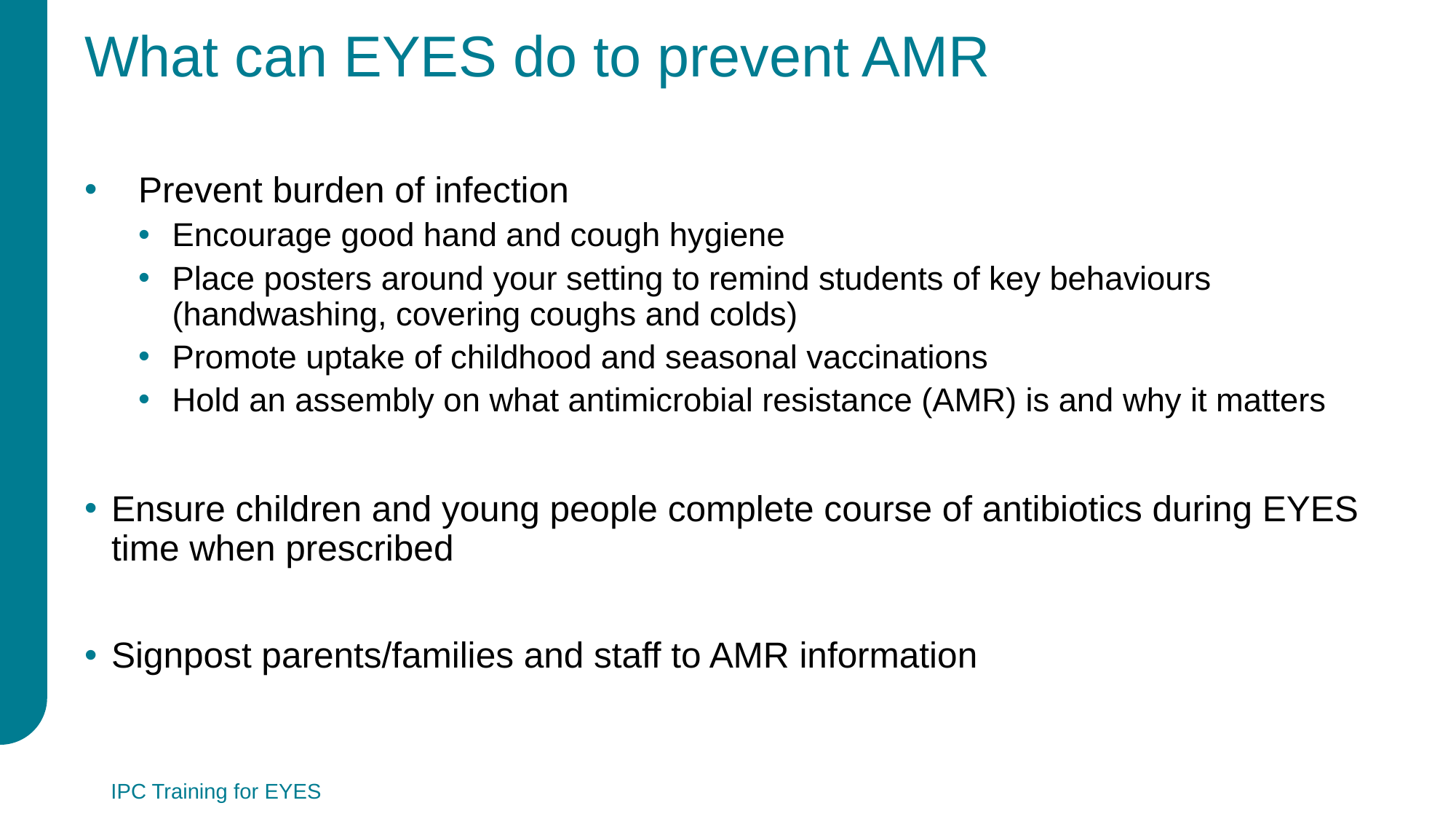

# What can EYES do to prevent AMR
Prevent burden of infection
Encourage good hand and cough hygiene
Place posters around your setting to remind students of key behaviours (handwashing, covering coughs and colds)
Promote uptake of childhood and seasonal vaccinations
Hold an assembly on what antimicrobial resistance (AMR) is and why it matters

Ensure children and young people complete course of antibiotics during EYES time when prescribed

Signpost parents/families and staff to AMR information

IPC Training for EYES